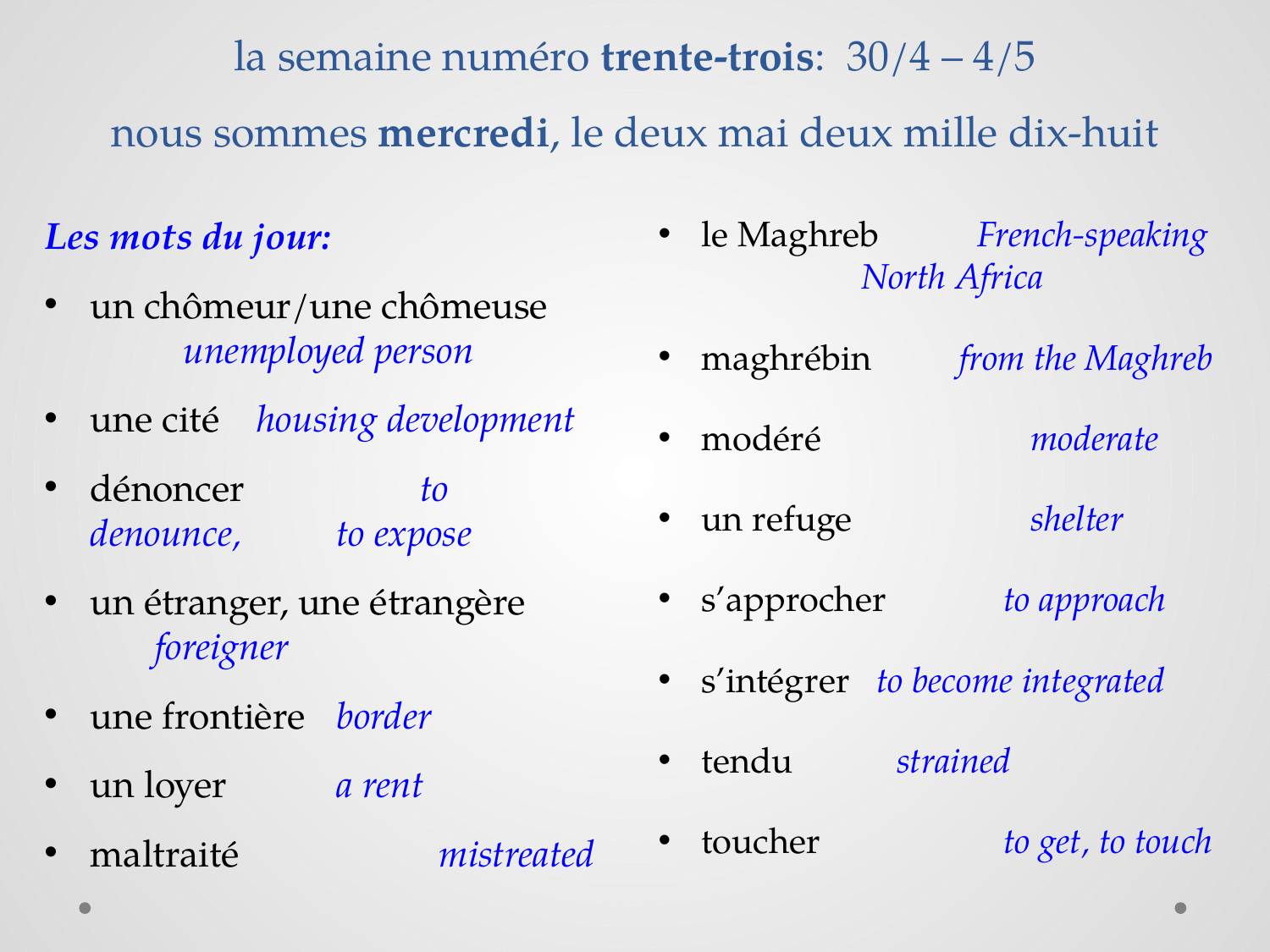

# la semaine numéro trente-trois:  30/4 – 4/5 nous sommes mercredi, le deux mai deux mille dix-huit
Les mots du jour:
un chômeur/une chômeuse	            unemployed person
une cité    housing development
dénoncer	         to denounce, 			to expose
un étranger, une étrangère		         foreigner
une frontière	border
un loyer		a rent
maltraité	           mistreated
le Maghreb	     French-speaking 		     North Africa
maghrébin	   from the Maghreb
modéré	           moderate
un refuge	           shelter
s’approcher	        to approach
s’intégrer   to become integrated
tendu	         strained
toucher	        to get, to touch